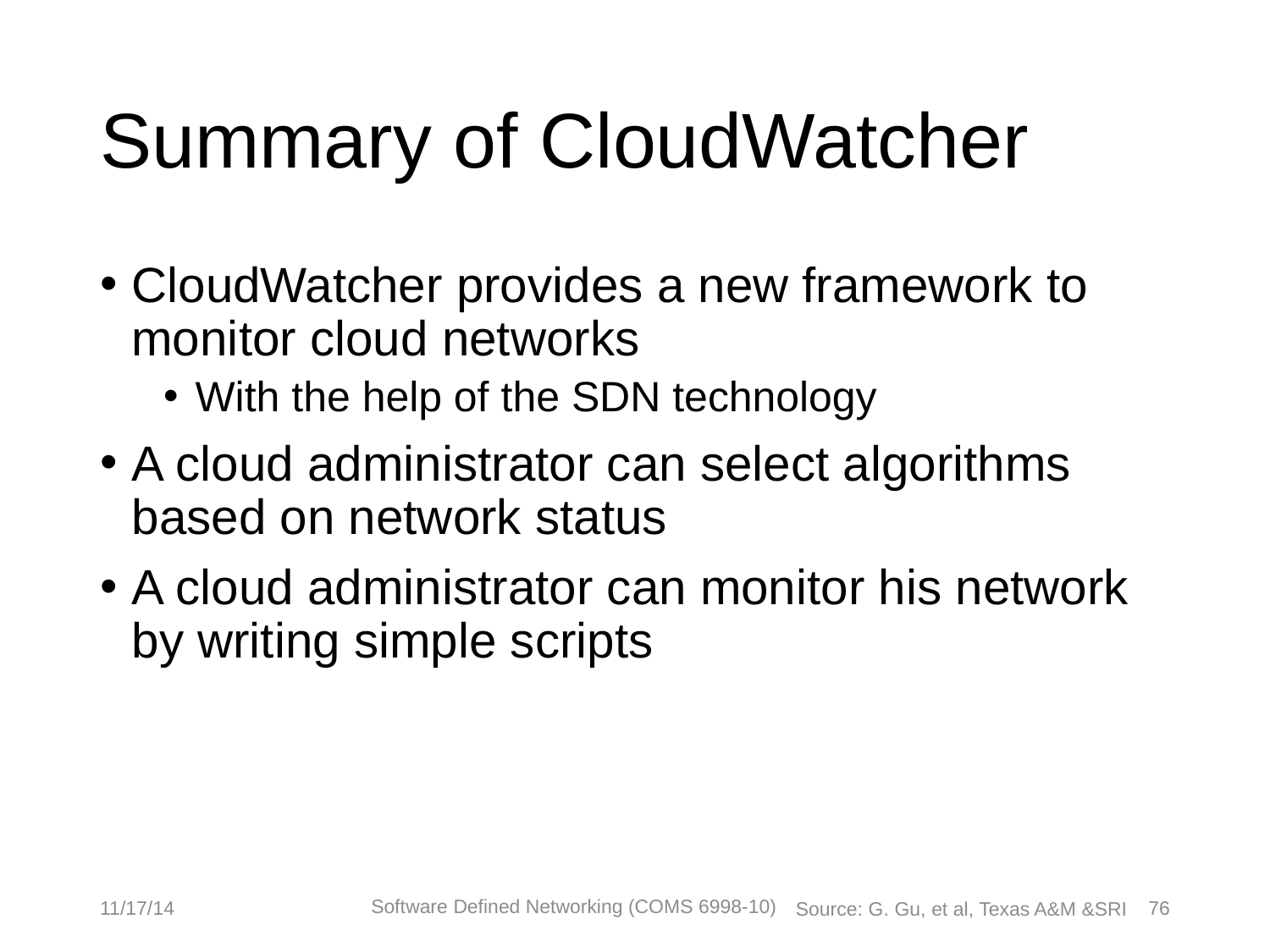

# Summary of CloudWatcher
CloudWatcher provides a new framework to    monitor cloud networks
With the help of the SDN technology
A cloud administrator can select algorithms      based on network status
A cloud administrator can monitor his network  by writing simple scripts
Software Defined Networking (COMS 6998-10)
11/17/14
76
Source: G. Gu, et al, Texas A&M &SRI